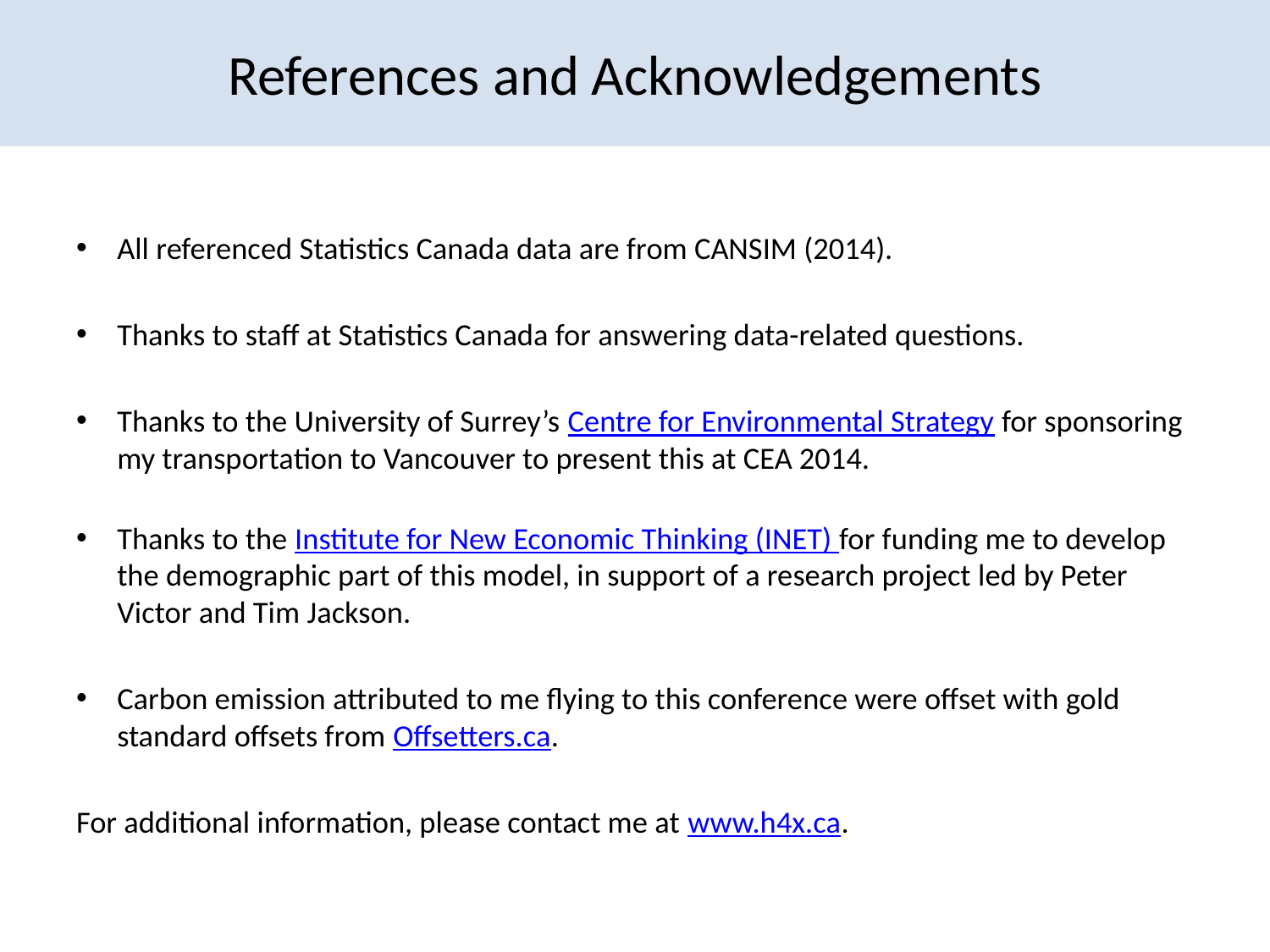

# References and Acknowledgements
All referenced Statistics Canada data are from CANSIM (2014).

Thanks to staff at Statistics Canada for answering data-related questions.

Thanks to the University of Surrey’s Centre for Environmental Strategy for sponsoring my transportation to Vancouver to present this at CEA 2014.
Thanks to the Institute for New Economic Thinking (INET) for funding me to develop the demographic part of this model, in support of a research project led by Peter Victor and Tim Jackson.

Carbon emission attributed to me flying to this conference were offset with gold standard offsets from Offsetters.ca.

For additional information, please contact me at www.h4x.ca.